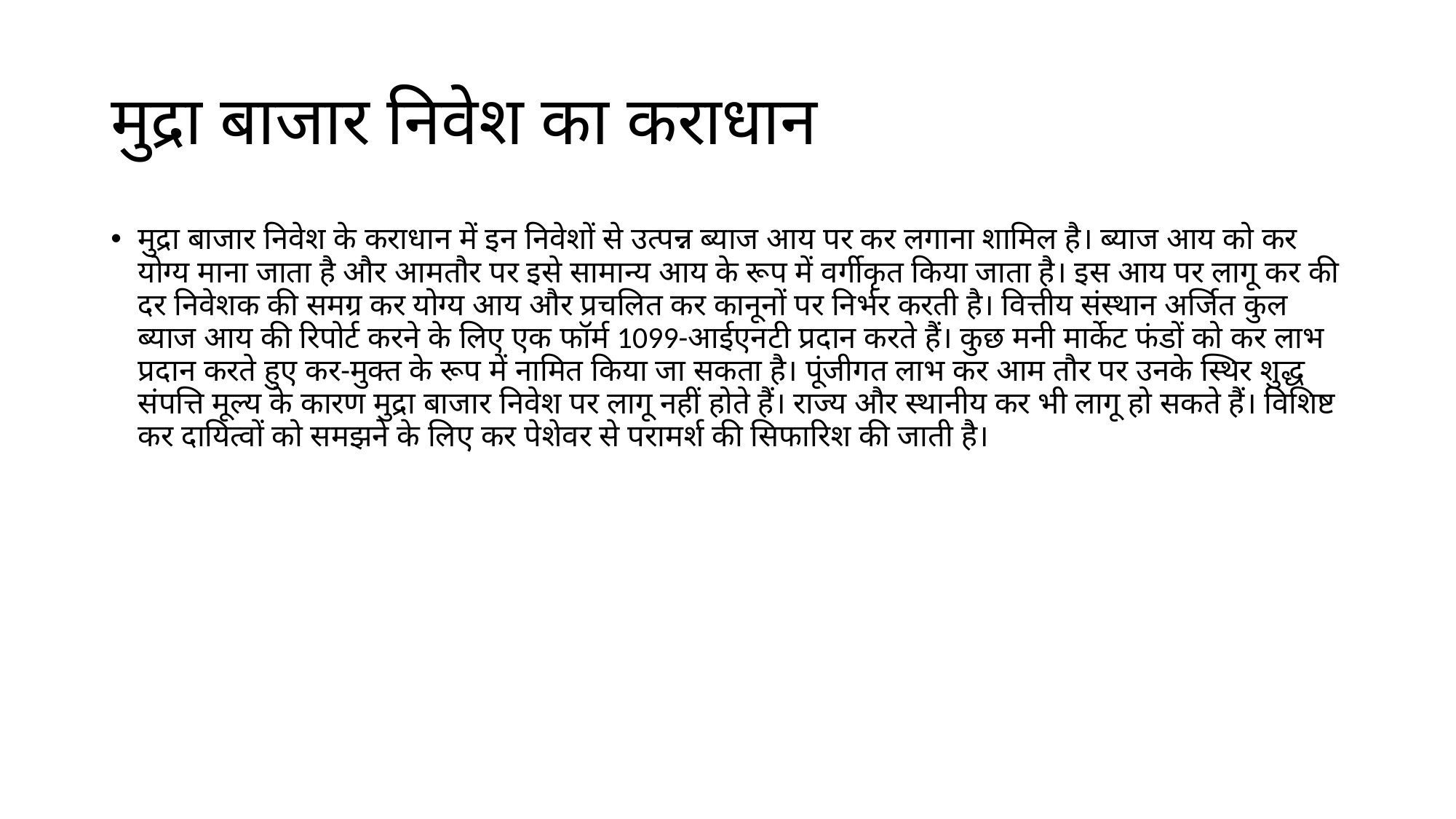

# मुद्रा बाजार निवेश का कराधान
मुद्रा बाजार निवेश के कराधान में इन निवेशों से उत्पन्न ब्याज आय पर कर लगाना शामिल है। ब्याज आय को कर योग्य माना जाता है और आमतौर पर इसे सामान्य आय के रूप में वर्गीकृत किया जाता है। इस आय पर लागू कर की दर निवेशक की समग्र कर योग्य आय और प्रचलित कर कानूनों पर निर्भर करती है। वित्तीय संस्थान अर्जित कुल ब्याज आय की रिपोर्ट करने के लिए एक फॉर्म 1099-आईएनटी प्रदान करते हैं। कुछ मनी मार्केट फंडों को कर लाभ प्रदान करते हुए कर-मुक्त के रूप में नामित किया जा सकता है। पूंजीगत लाभ कर आम तौर पर उनके स्थिर शुद्ध संपत्ति मूल्य के कारण मुद्रा बाजार निवेश पर लागू नहीं होते हैं। राज्य और स्थानीय कर भी लागू हो सकते हैं। विशिष्ट कर दायित्वों को समझने के लिए कर पेशेवर से परामर्श की सिफारिश की जाती है।